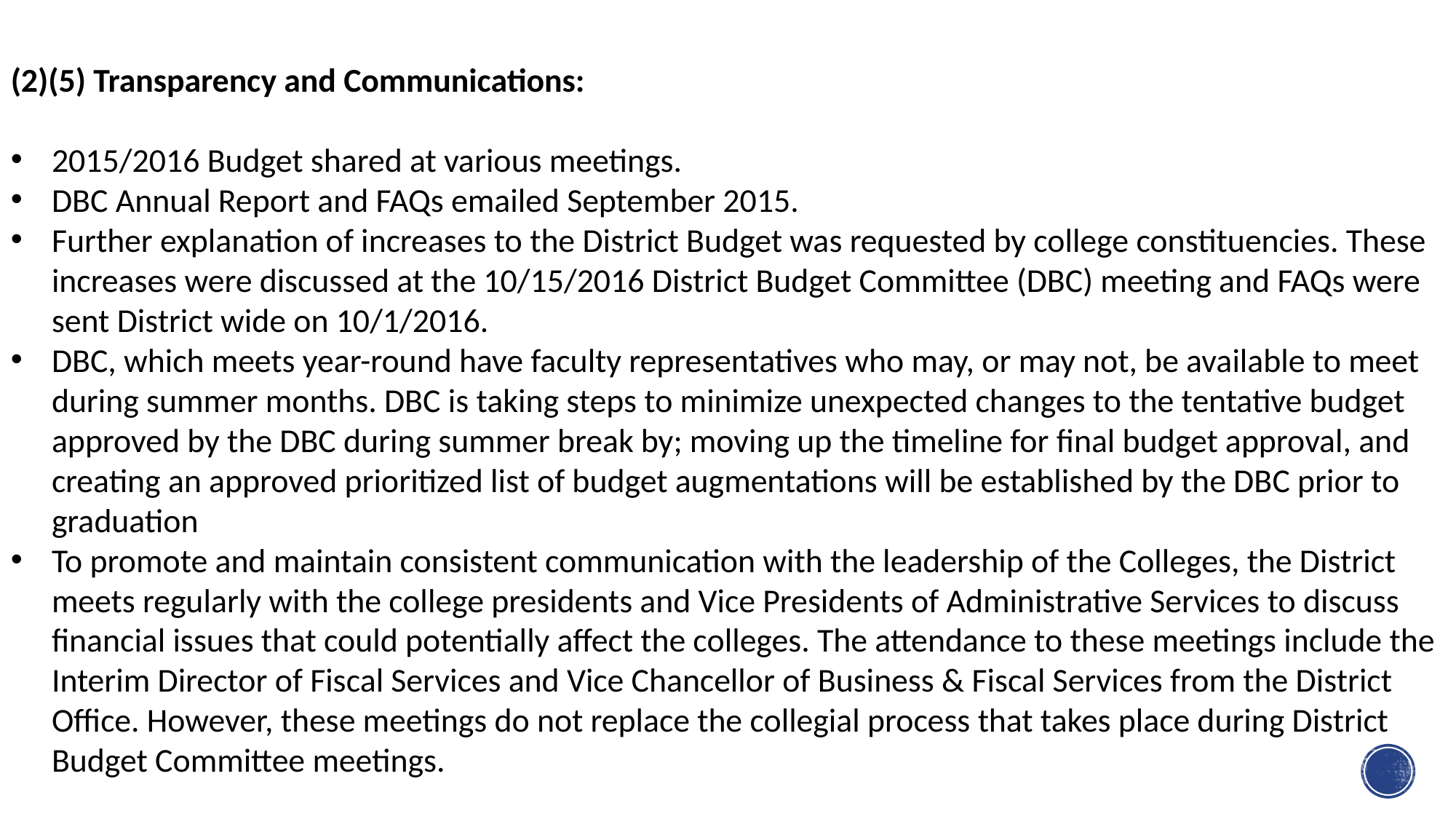

(2)(5) Transparency and Communications:

2015/2016 Budget shared at various meetings.
DBC Annual Report and FAQs emailed September 2015.
Further explanation of increases to the District Budget was requested by college constituencies. These increases were discussed at the 10/15/2016 District Budget Committee (DBC) meeting and FAQs were sent District wide on 10/1/2016.
DBC, which meets year-round have faculty representatives who may, or may not, be available to meet during summer months. DBC is taking steps to minimize unexpected changes to the tentative budget approved by the DBC during summer break by; moving up the timeline for final budget approval, and creating an approved prioritized list of budget augmentations will be established by the DBC prior to graduation
To promote and maintain consistent communication with the leadership of the Colleges, the District meets regularly with the college presidents and Vice Presidents of Administrative Services to discuss financial issues that could potentially affect the colleges. The attendance to these meetings include the Interim Director of Fiscal Services and Vice Chancellor of Business & Fiscal Services from the District Office. However, these meetings do not replace the collegial process that takes place during District Budget Committee meetings.